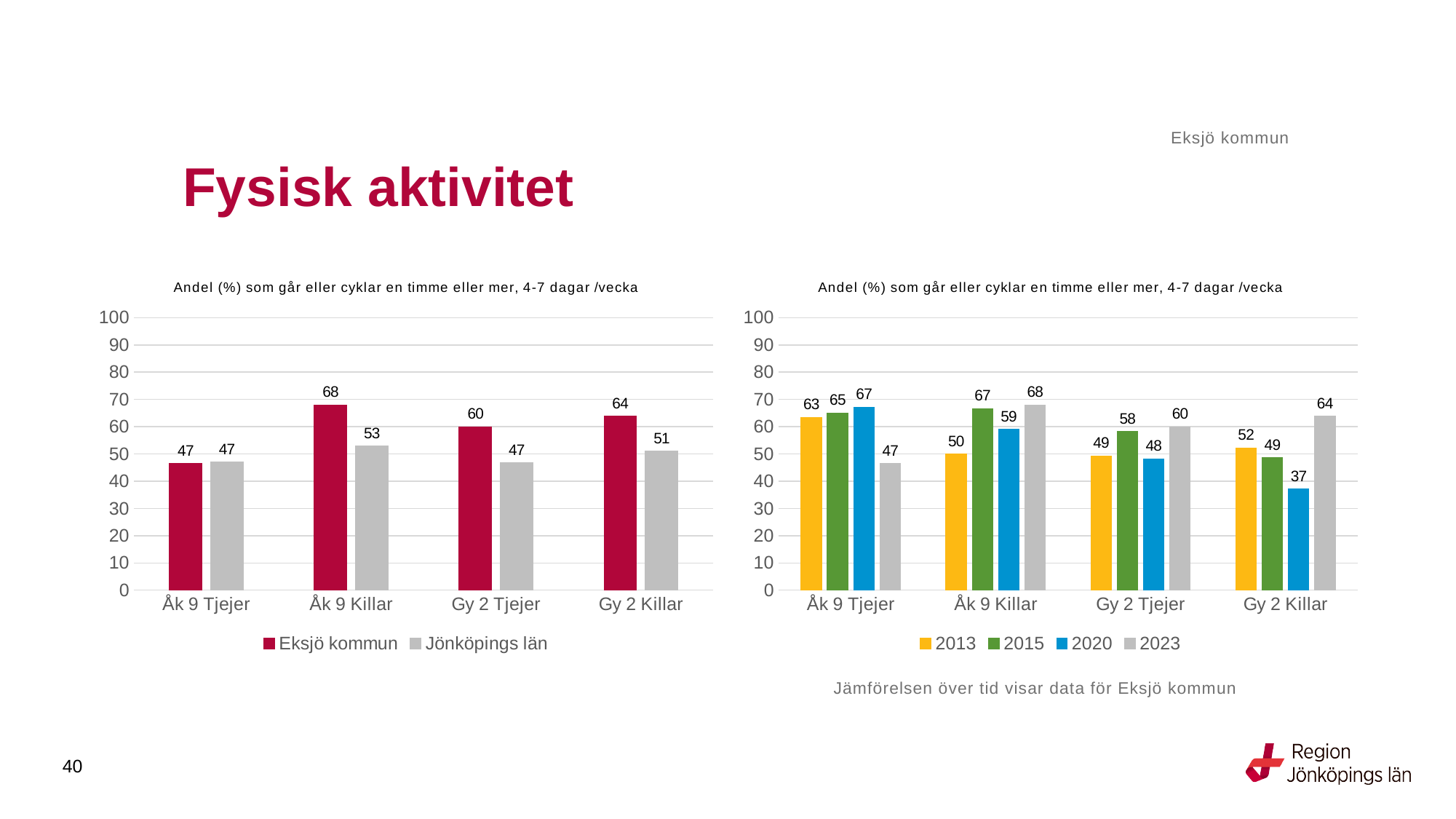

Eksjö kommun
# Fysisk aktivitet

### Chart: Andel (%) som går eller cyklar en timme eller mer, 4-7 dagar /vecka

| Category | Eksjö kommun | Jönköpings län |
|---|---|---|
| Åk 9 Tjejer | 46.5116 | 47.0325 |
| Åk 9 Killar | 68.0 | 52.8497 |
| Gy 2 Tjejer | 60.0 | 46.6757 |
| Gy 2 Killar | 63.7931 | 50.9725 |

### Chart: Andel (%) som går eller cyklar en timme eller mer, 4-7 dagar /vecka

| Category | 2013 | 2015 | 2020 | 2023 |
|---|---|---|---|---|
| Åk 9 Tjejer | 63.4615 | 65.0 | 67.1429 | 46.5116 |
| Åk 9 Killar | 50.0 | 66.6667 | 59.0361 | 68.0 |
| Gy 2 Tjejer | 49.2754 | 58.1818 | 48.2759 | 60.0 |
| Gy 2 Killar | 52.2388 | 48.5981 | 37.037 | 63.7931 |
Jämförelsen över tid visar data för Eksjö kommun
40